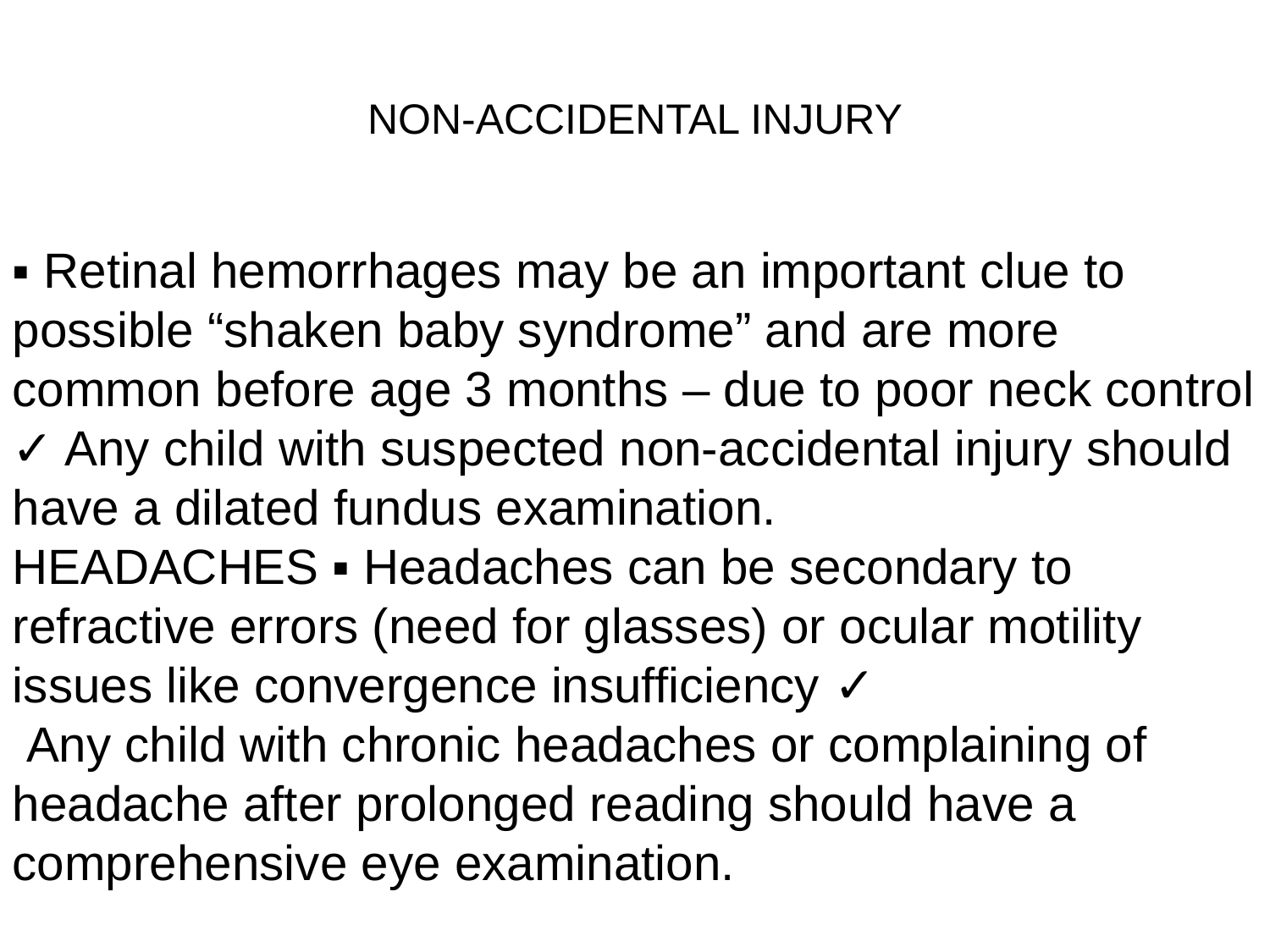

# NON-ACCIDENTAL INJURY
▪ Retinal hemorrhages may be an important clue to possible “shaken baby syndrome” and are more common before age 3 months – due to poor neck control ✓ Any child with suspected non-accidental injury should have a dilated fundus examination.
HEADACHES ▪ Headaches can be secondary to refractive errors (need for glasses) or ocular motility issues like convergence insufficiency ✓
 Any child with chronic headaches or complaining of headache after prolonged reading should have a comprehensive eye examination.